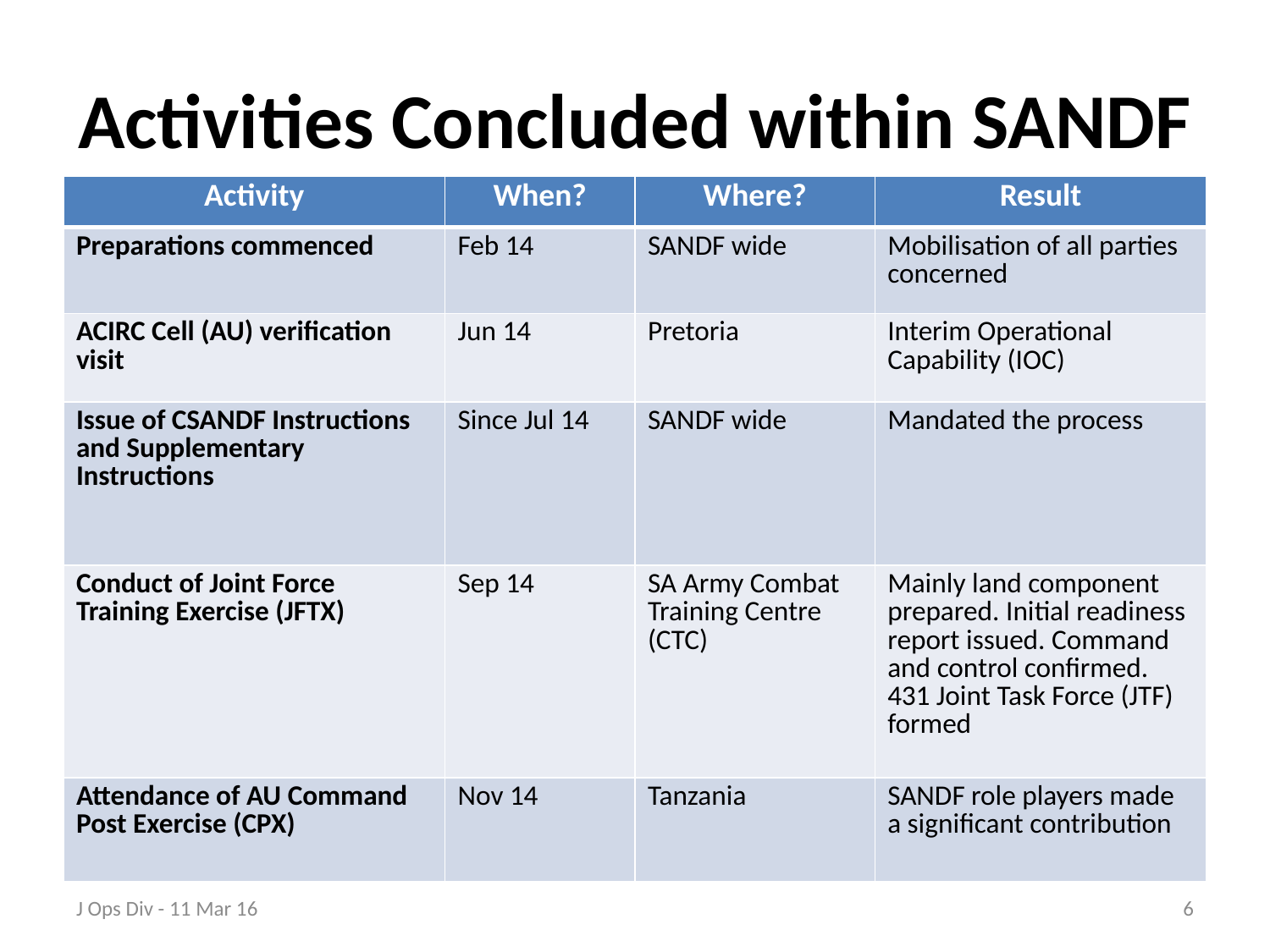

# Activities Concluded within SANDF
| Activity | When? | Where? | Result |
| --- | --- | --- | --- |
| Preparations commenced | Feb 14 | SANDF wide | Mobilisation of all parties concerned |
| ACIRC Cell (AU) verification visit | Jun 14 | Pretoria | Interim Operational Capability (IOC) |
| Issue of CSANDF Instructions and Supplementary Instructions | Since Jul 14 | SANDF wide | Mandated the process |
| Conduct of Joint Force Training Exercise (JFTX) | Sep 14 | SA Army Combat Training Centre (CTC) | Mainly land component prepared. Initial readiness report issued. Command and control confirmed. 431 Joint Task Force (JTF) formed |
| Attendance of AU Command Post Exercise (CPX) | Nov 14 | Tanzania | SANDF role players made a significant contribution |
J Ops Div - 11 Mar 16
6